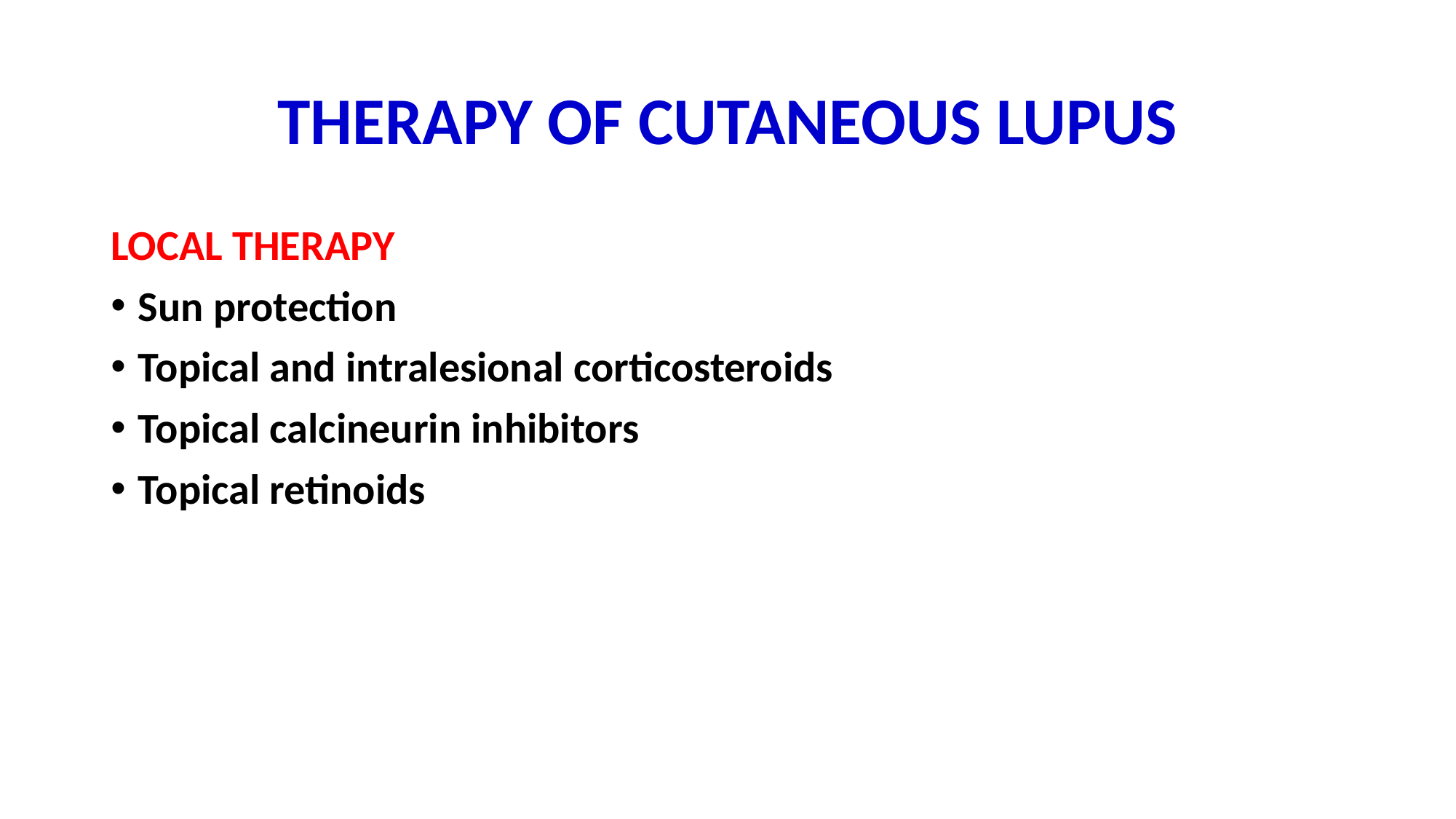

# THERAPY OF CUTANEOUS LUPUS
LOCAL THERAPY
Sun protection
Topical and intralesional corticosteroids
Topical calcineurin inhibitors
Topical retinoids